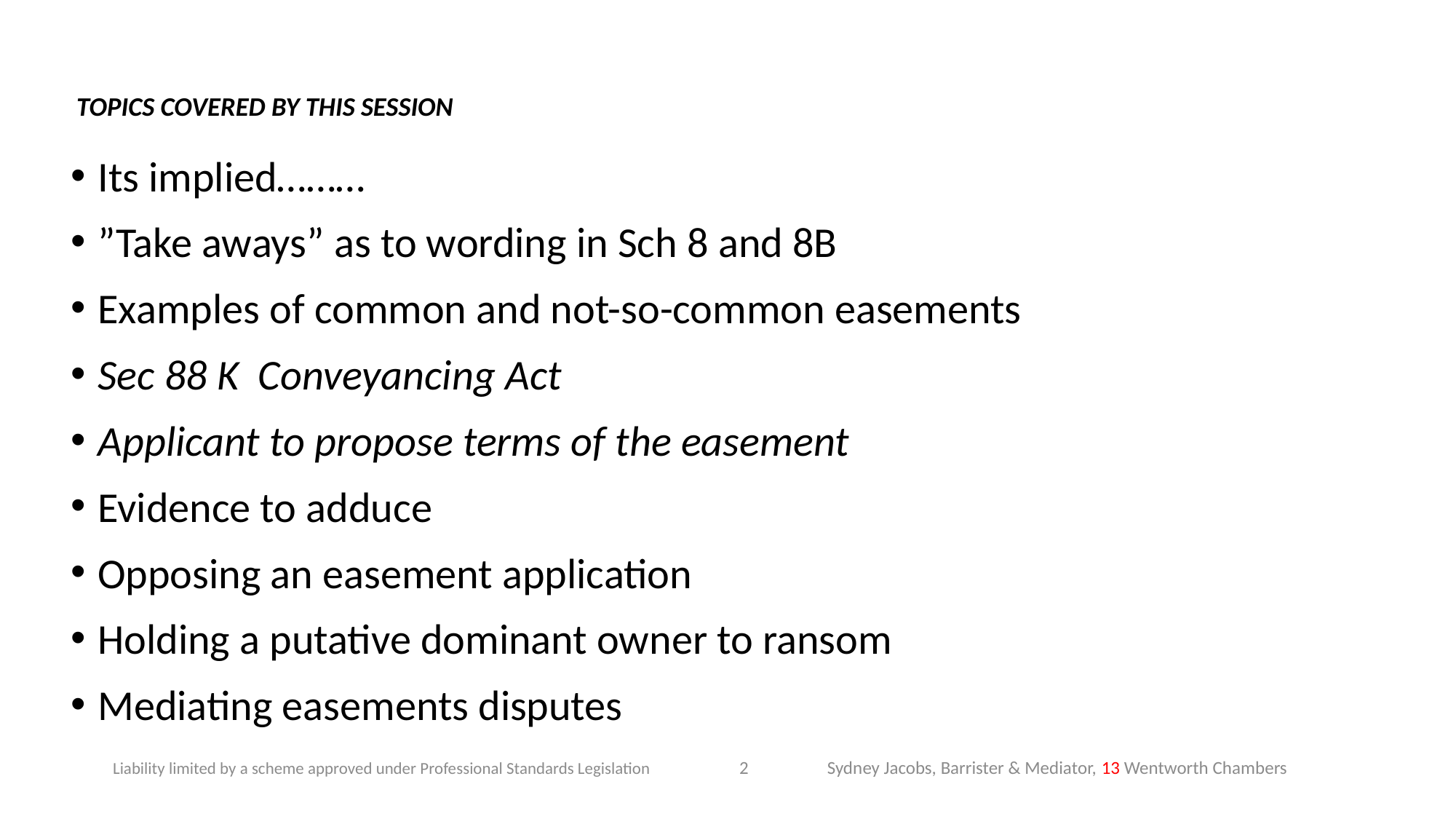

# TOPICS COVERED BY THIS SESSION
Its implied………
”Take aways” as to wording in Sch 8 and 8B
Examples of common and not-so-common easements
Sec 88 K  Conveyancing Act
Applicant to propose terms of the easement
Evidence to adduce
Opposing an easement application
Holding a putative dominant owner to ransom
Mediating easements disputes
2
Sydney Jacobs, Barrister & Mediator, 13 Wentworth Chambers
Liability limited by a scheme approved under Professional Standards Legislation